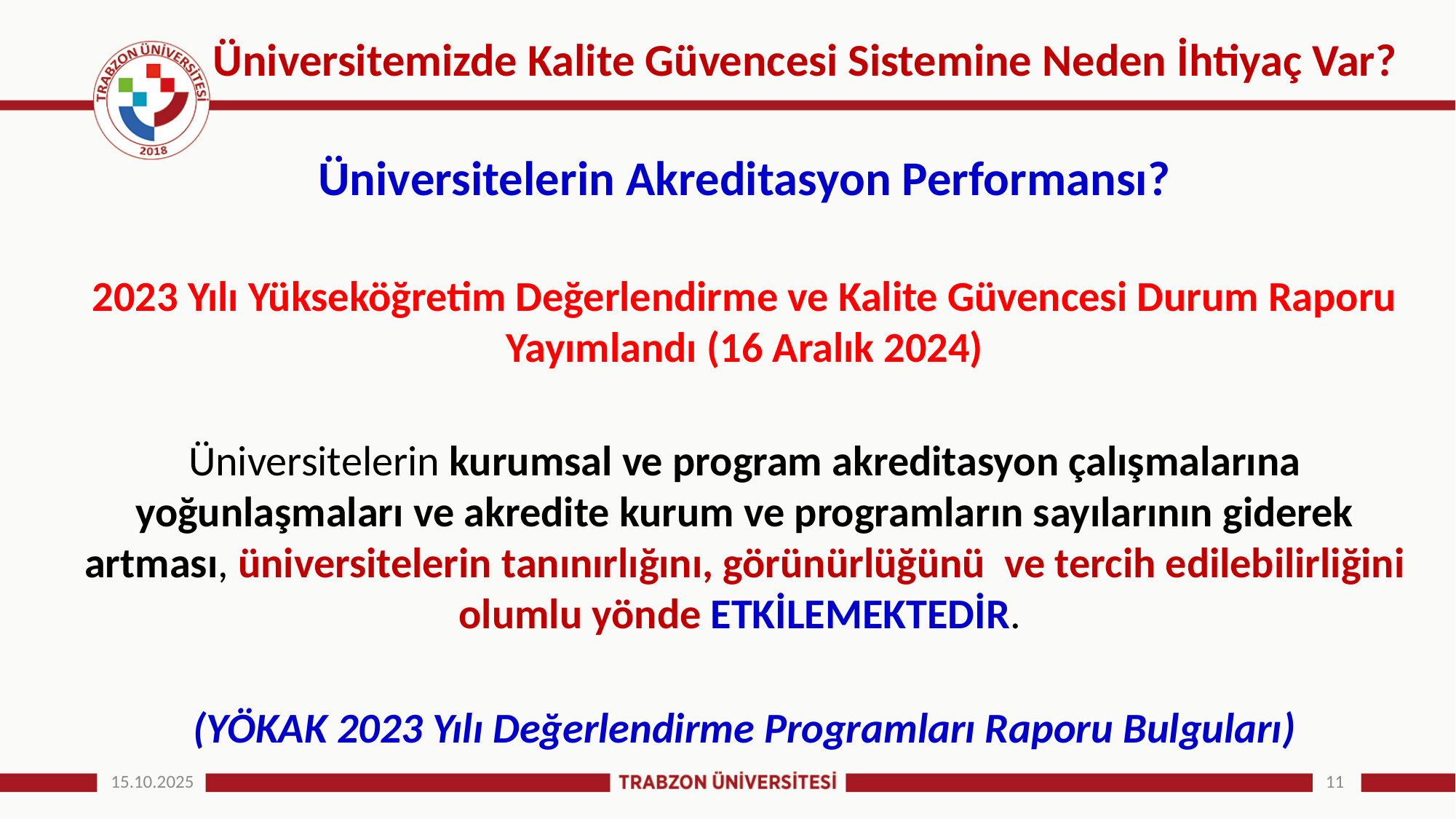

# Üniversitemizde Kalite Güvencesi Sistemine Neden İhtiyaç Var?
Üniversitelerin Akreditasyon Performansı?

2023 Yılı Yükseköğretim Değerlendirme ve Kalite Güvencesi Durum Raporu Yayımlandı (16 Aralık 2024)

Üniversitelerin kurumsal ve program akreditasyon çalışmalarına yoğunlaşmaları ve akredite kurum ve programların sayılarının giderek artması, üniversitelerin tanınırlığını, görünürlüğünü  ve tercih edilebilirliğini olumlu yönde ETKİLEMEKTEDİR.

(YÖKAK 2023 Yılı Değerlendirme Programları Raporu Bulguları)

15.10.2025

11